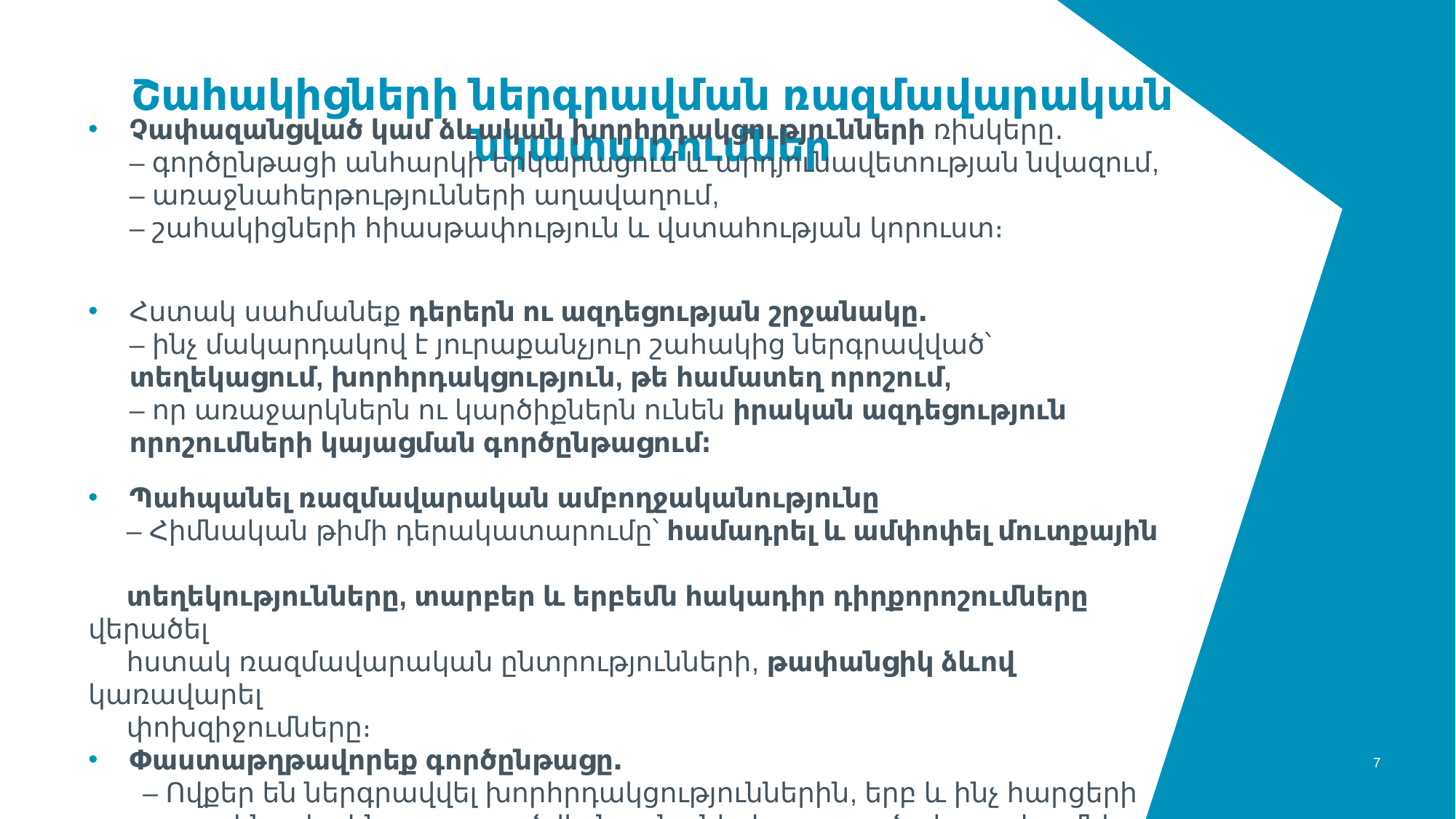

# Շահակիցների ներգրավման ռազմավարական նկատառումներ
Չափազանցված կամ ձևական խորհրդակցությունների ռիսկերը․
– գործընթացի անհարկի երկարացում և արդյունավետության նվազում,
– առաջնահերթությունների աղավաղում,
– շահակիցների հիասթափություն և վստահության կորուստ։

Հստակ սահմանեք դերերն ու ազդեցության շրջանակը․
– ինչ մակարդակով է յուրաքանչյուր շահակից ներգրավված՝ տեղեկացում, խորհրդակցություն, թե համատեղ որոշում,
– որ առաջարկներն ու կարծիքներն ունեն իրական ազդեցություն որոշումների կայացման գործընթացում։

Պահպանել ռազմավարական ամբողջականությունը
     – Հիմնական թիմի դերակատարումը՝ համադրել և ամփոփել մուտքային
     տեղեկությունները, տարբեր և երբեմն հակադիր դիրքորոշումները վերածել
     հստակ ռազմավարական ընտրությունների, թափանցիկ ձևով կառավարել
     փոխզիջումները։
Փաստաթղթավորեք գործընթացը․
– Ովքեր են ներգրավվել խորհրդակցություններին, երբ և ինչ հարցերի շուրջ, ինչպես են օգտագործվել նրանց ներկայացրած դիտարկումները։

7